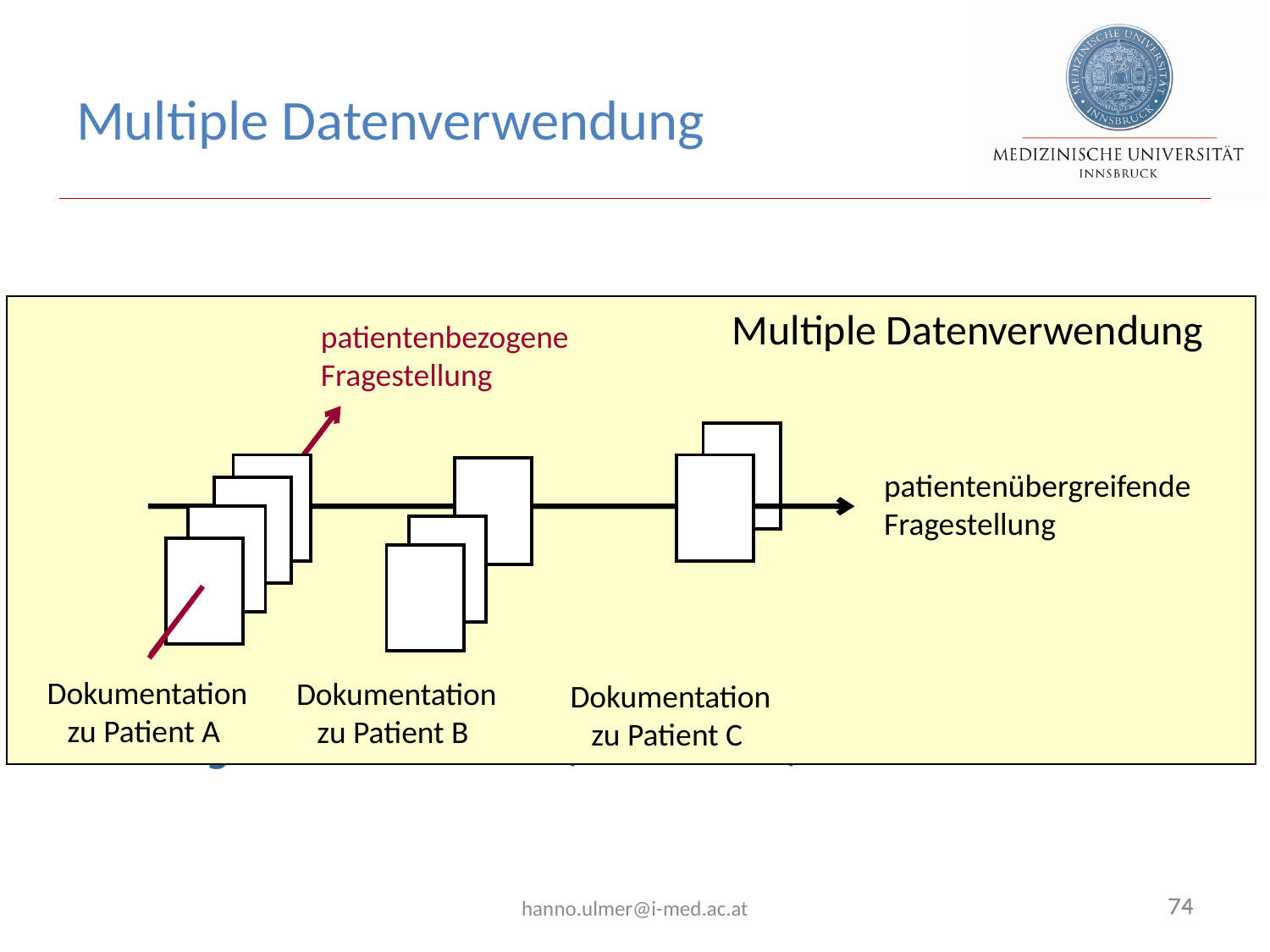

# Multiple Datenverwendung

Multiple Datenverwendung
patientenbezogene
Fragestellung
wichtige Anforderungen an die Dokumentation

getreuliches Abbild des Versorgungsprozesses
Benutzbarkeit
eindeutiger, unveränderlicher Patientenbezug
Datensicherheit
Fragen: Teil 1, Teil 2 (Sicherheit)

patientenübergreifende
Fragestellung

Dokumentation
zu Patient A
Dokumentation
zu Patient B
Dokumentation
zu Patient C
hanno.ulmer@i-med.ac.at
74